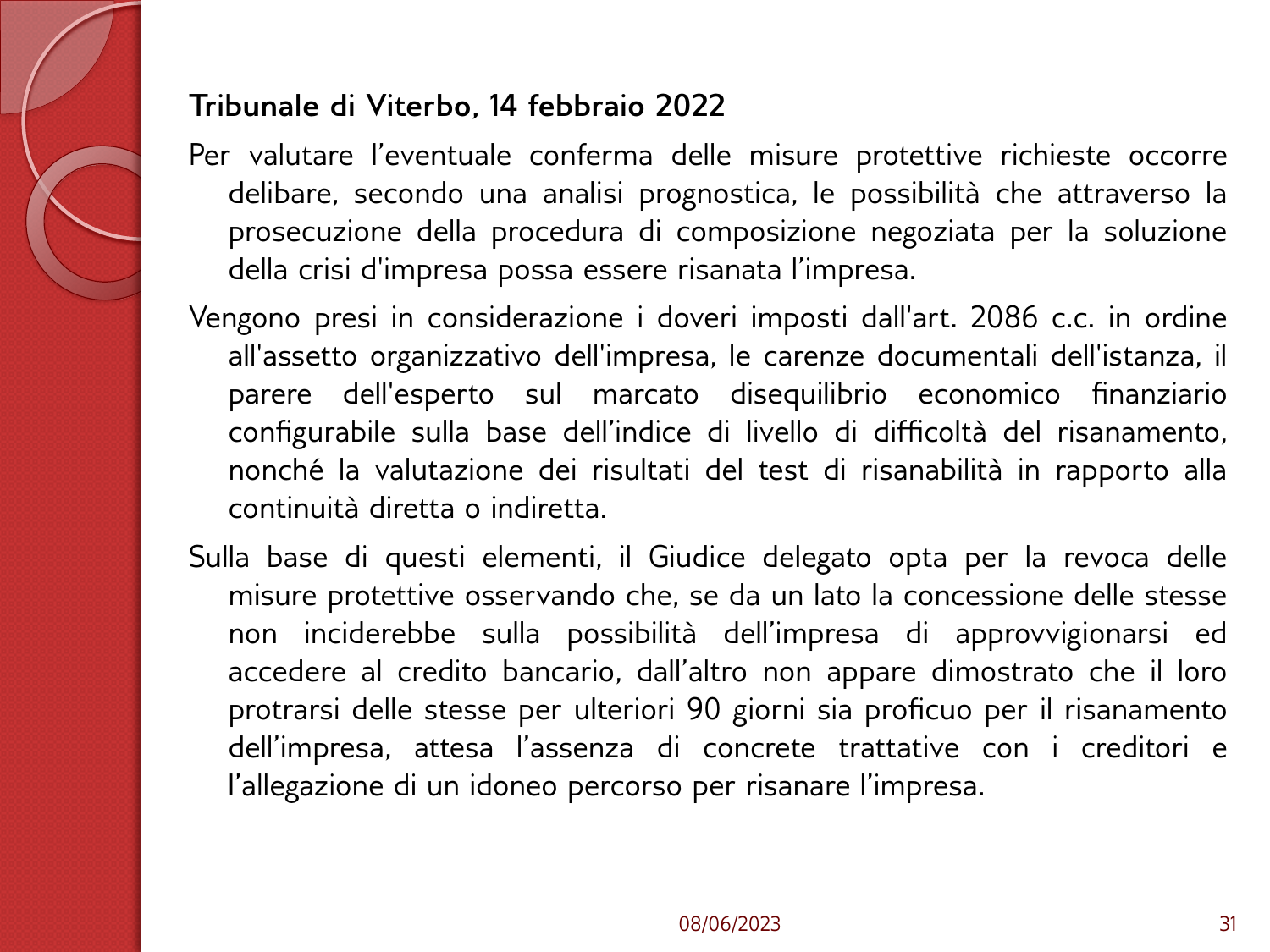

Tribunale di Viterbo, 14 febbraio 2022
Per valutare l’eventuale conferma delle misure protettive richieste occorre delibare, secondo una analisi prognostica, le possibilità che attraverso la prosecuzione della procedura di composizione negoziata per la soluzione della crisi d'impresa possa essere risanata l’impresa.
Vengono presi in considerazione i doveri imposti dall'art. 2086 c.c. in ordine all'assetto organizzativo dell'impresa, le carenze documentali dell'istanza, il parere dell'esperto sul marcato disequilibrio economico finanziario configurabile sulla base dell’indice di livello di difficoltà del risanamento, nonché la valutazione dei risultati del test di risanabilità in rapporto alla continuità diretta o indiretta.
Sulla base di questi elementi, il Giudice delegato opta per la revoca delle misure protettive osservando che, se da un lato la concessione delle stesse non inciderebbe sulla possibilità dell’impresa di approvvigionarsi ed accedere al credito bancario, dall’altro non appare dimostrato che il loro protrarsi delle stesse per ulteriori 90 giorni sia proficuo per il risanamento dell’impresa, attesa l’assenza di concrete trattative con i creditori e l’allegazione di un idoneo percorso per risanare l’impresa.

08/06/2023
31